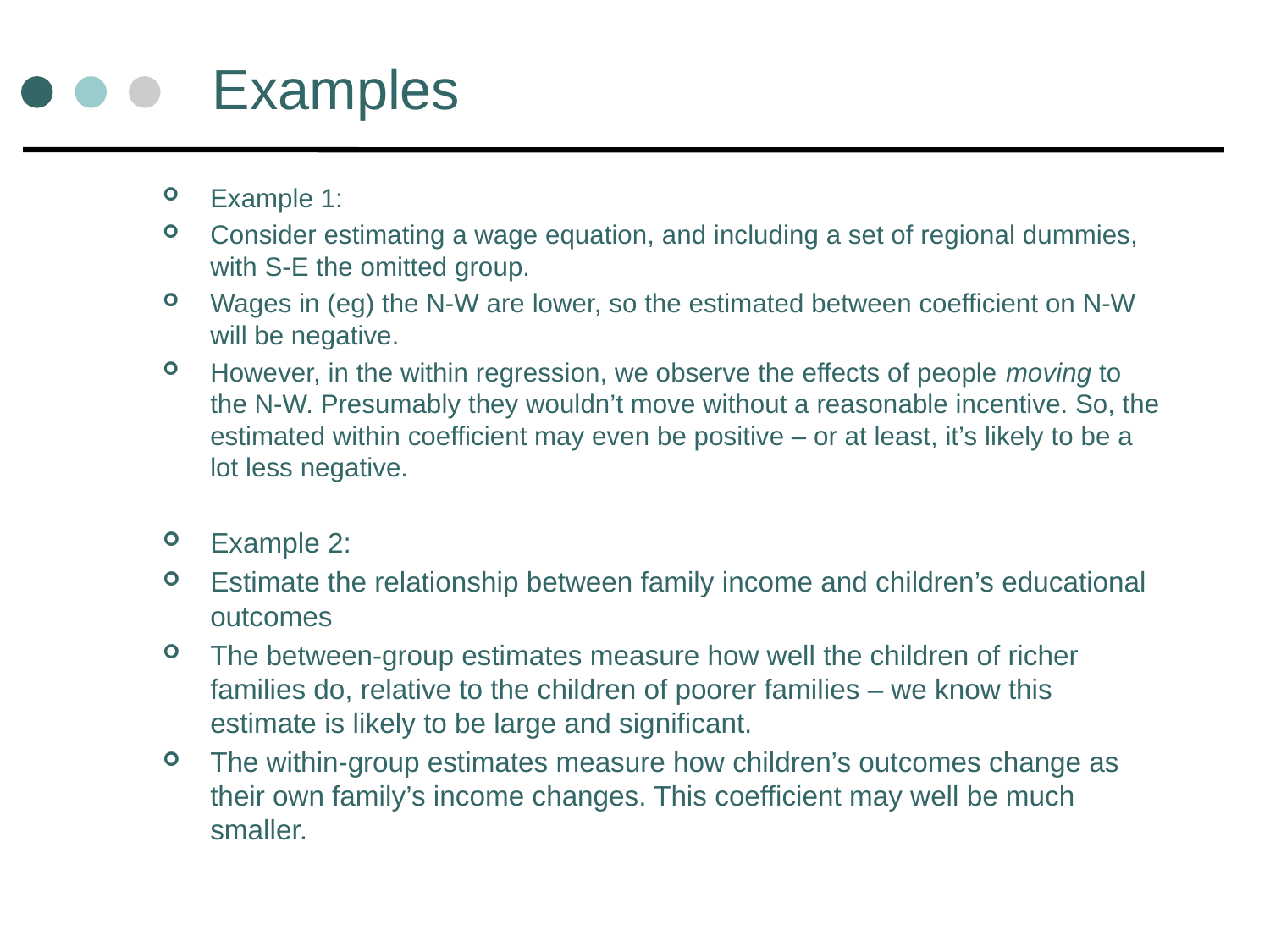

# Examples
Example 1:
Consider estimating a wage equation, and including a set of regional dummies, with S-E the omitted group.
Wages in (eg) the N-W are lower, so the estimated between coefficient on N-W will be negative.
However, in the within regression, we observe the effects of people moving to the N-W. Presumably they wouldn’t move without a reasonable incentive. So, the estimated within coefficient may even be positive – or at least, it’s likely to be a lot less negative.

Example 2:
Estimate the relationship between family income and children’s educational outcomes
The between-group estimates measure how well the children of richer families do, relative to the children of poorer families – we know this estimate is likely to be large and significant.
The within-group estimates measure how children’s outcomes change as their own family’s income changes. This coefficient may well be much smaller.